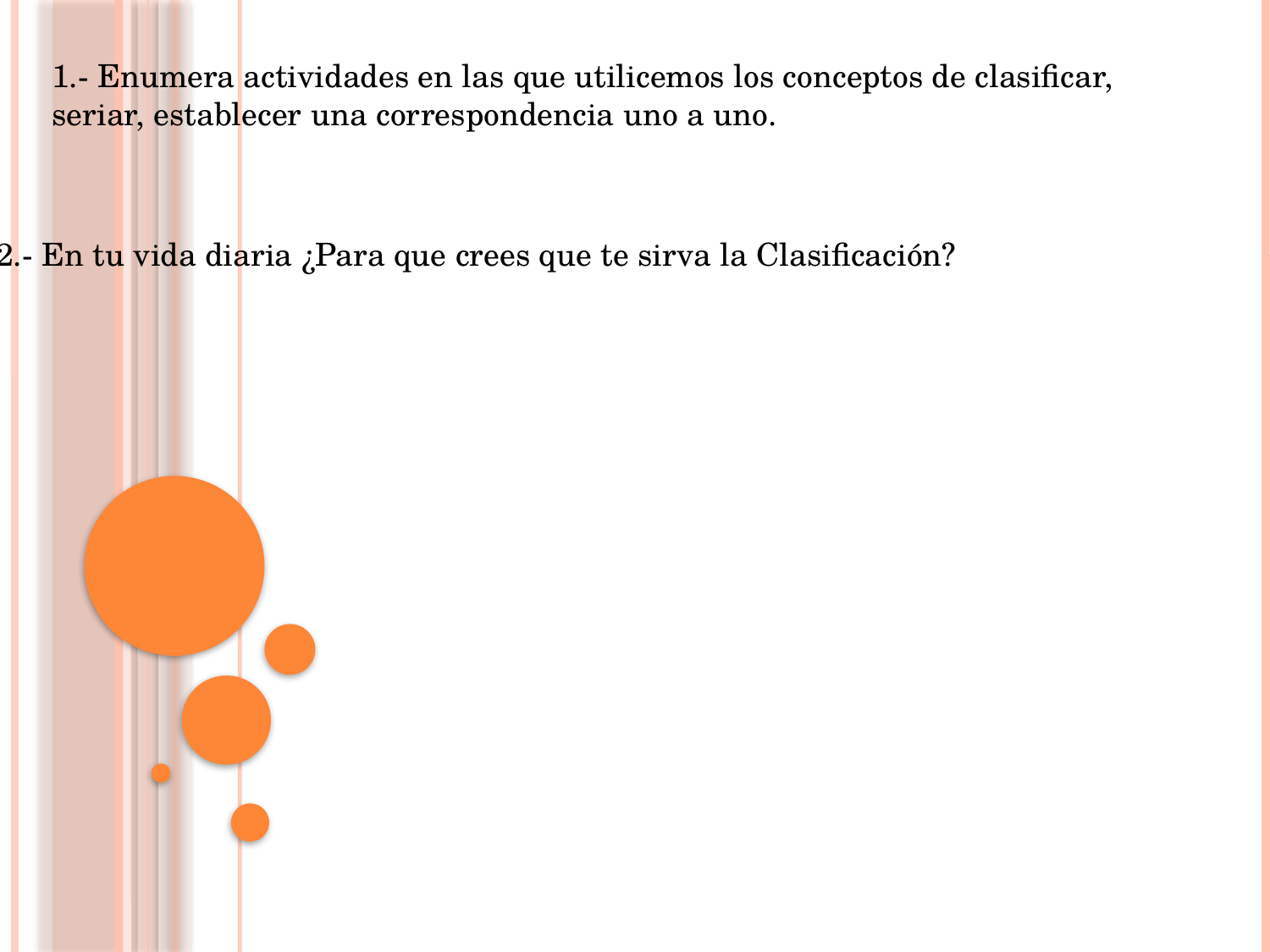

1.- Enumera actividades en las que utilicemos los conceptos de clasificar, seriar, establecer una correspondencia uno a uno.

2.- En tu vida diaria ¿Para que crees que te sirva la Clasificación?